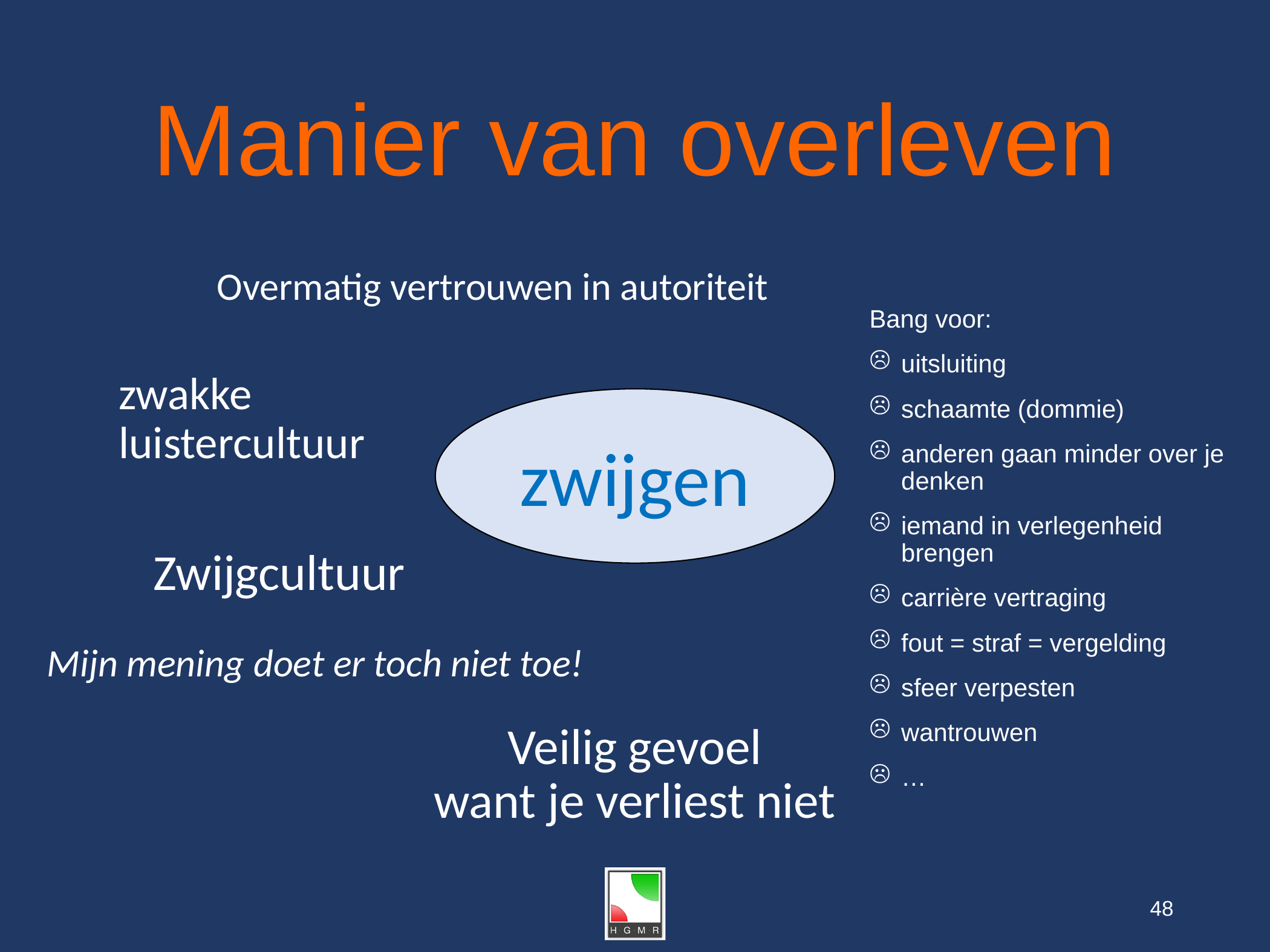

# Manier van overleven
Overmatig vertrouwen in autoriteit
Bang voor:
uitsluiting
schaamte (dommie)
anderen gaan minder over je denken
iemand in verlegenheid brengen
carrière vertraging
fout = straf = vergelding
sfeer verpesten
wantrouwen
…
zwakke
luistercultuur
zwijgen
Zwijgcultuur
Mijn mening doet er toch niet toe!
Veilig gevoel
want je verliest niet
48